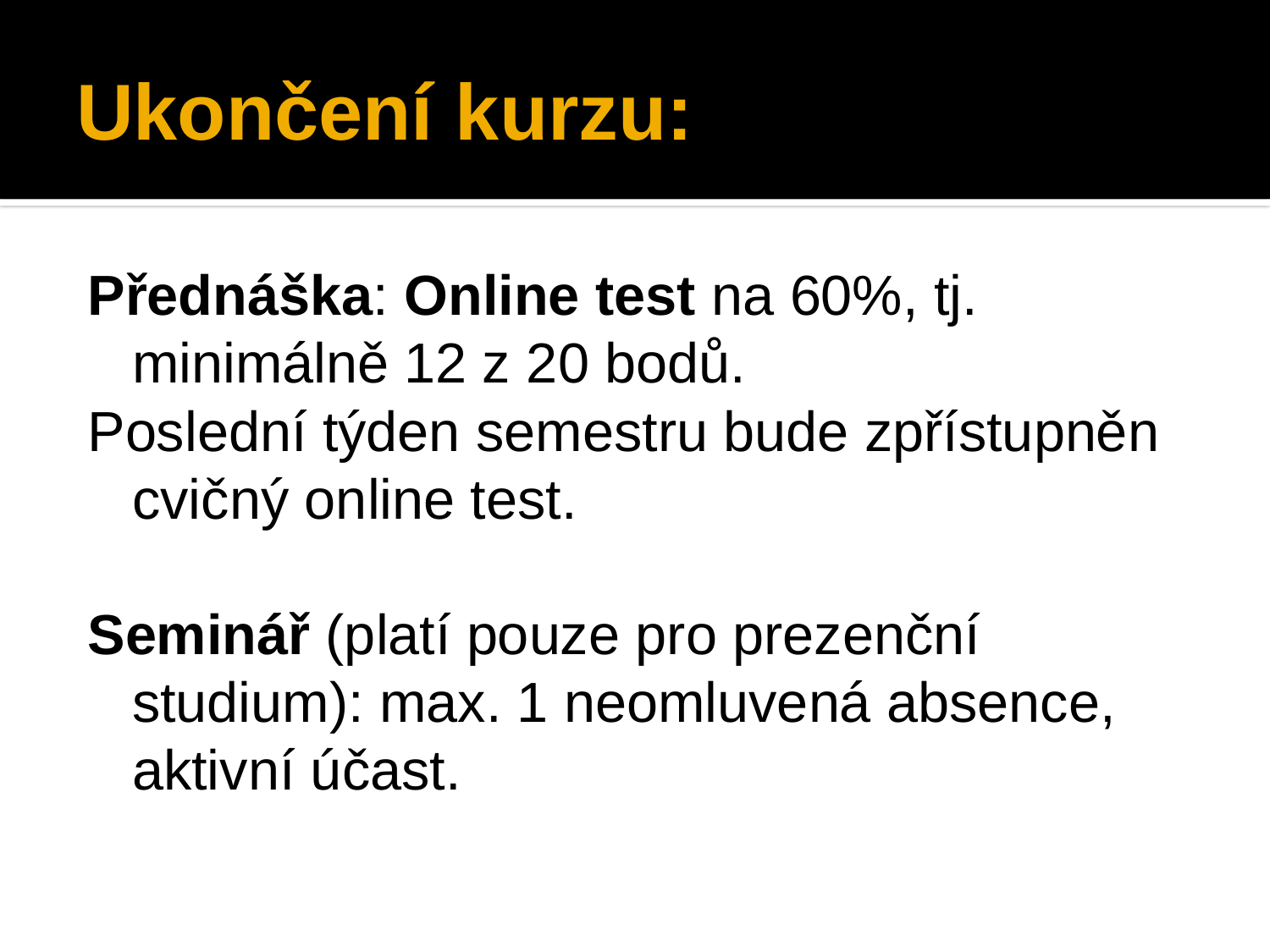

# Ukončení kurzu:
Přednáška: Online test na 60%, tj. minimálně 12 z 20 bodů.
Poslední týden semestru bude zpřístupněn cvičný online test.

Seminář (platí pouze pro prezenční studium): max. 1 neomluvená absence, aktivní účast.